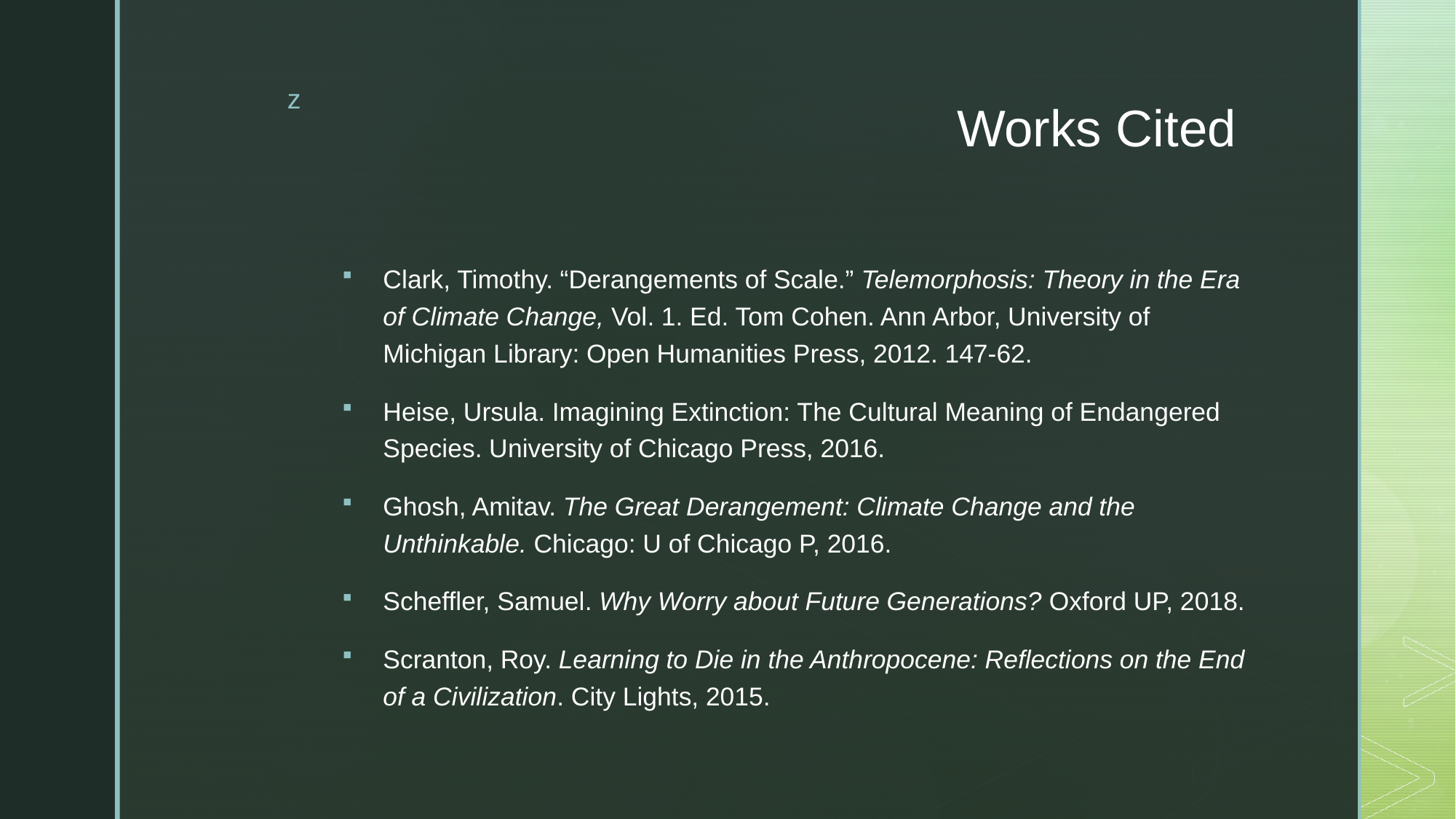

# Works Cited
Clark, Timothy. “Derangements of Scale.” Telemorphosis: Theory in the Era of Climate Change, Vol. 1. Ed. Tom Cohen. Ann Arbor, University of Michigan Library: Open Humanities Press, 2012. 147-62.
Heise, Ursula. Imagining Extinction: The Cultural Meaning of Endangered Species. University of Chicago Press, 2016.
Ghosh, Amitav. The Great Derangement: Climate Change and the Unthinkable. Chicago: U of Chicago P, 2016.
Scheffler, Samuel. Why Worry about Future Generations? Oxford UP, 2018.
Scranton, Roy. Learning to Die in the Anthropocene: Reflections on the End of a Civilization. City Lights, 2015.